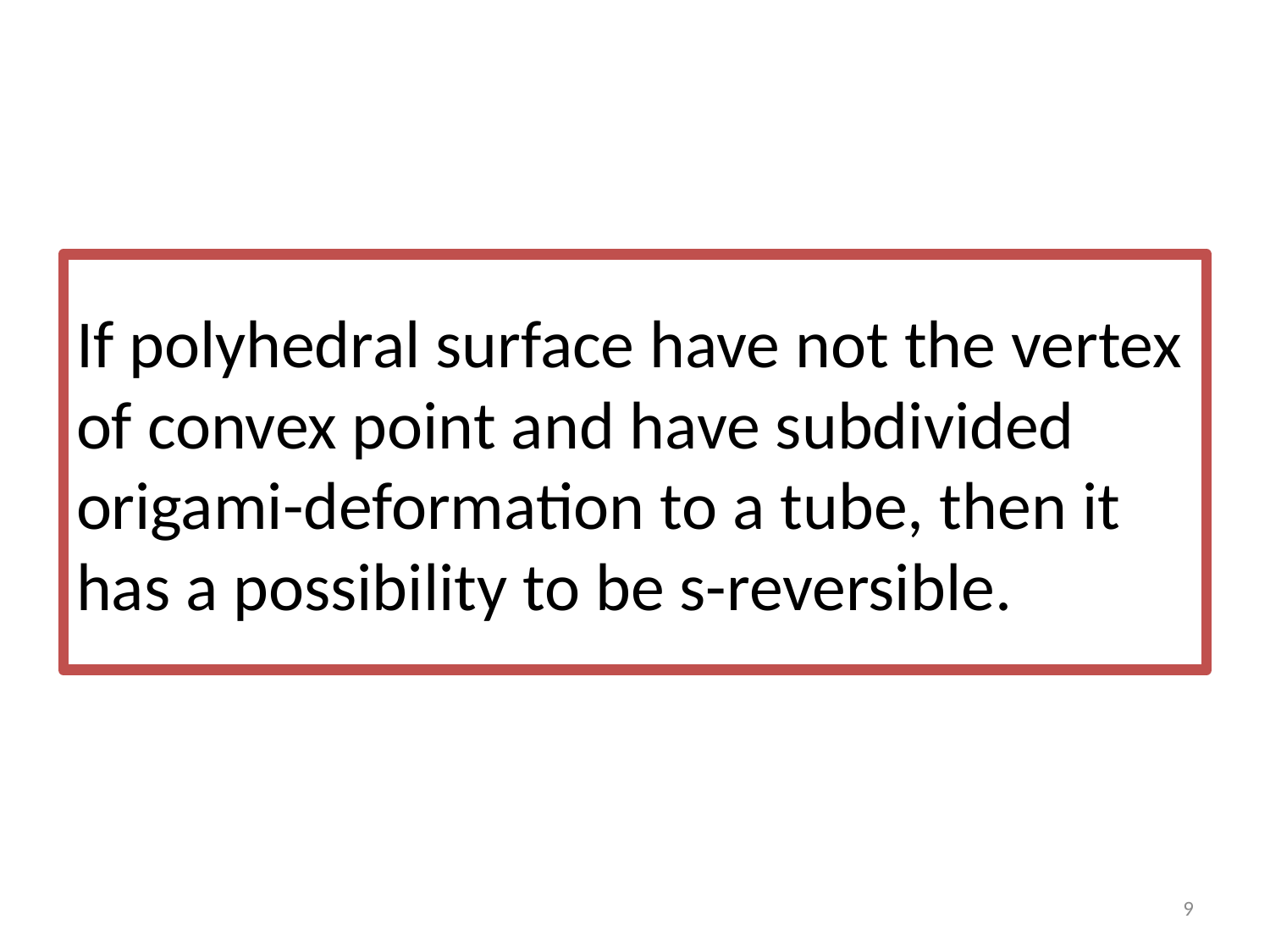

# If polyhedral surface have not the vertex of convex point and have subdivided origami-deformation to a tube, then it has a possibility to be s-reversible.
9